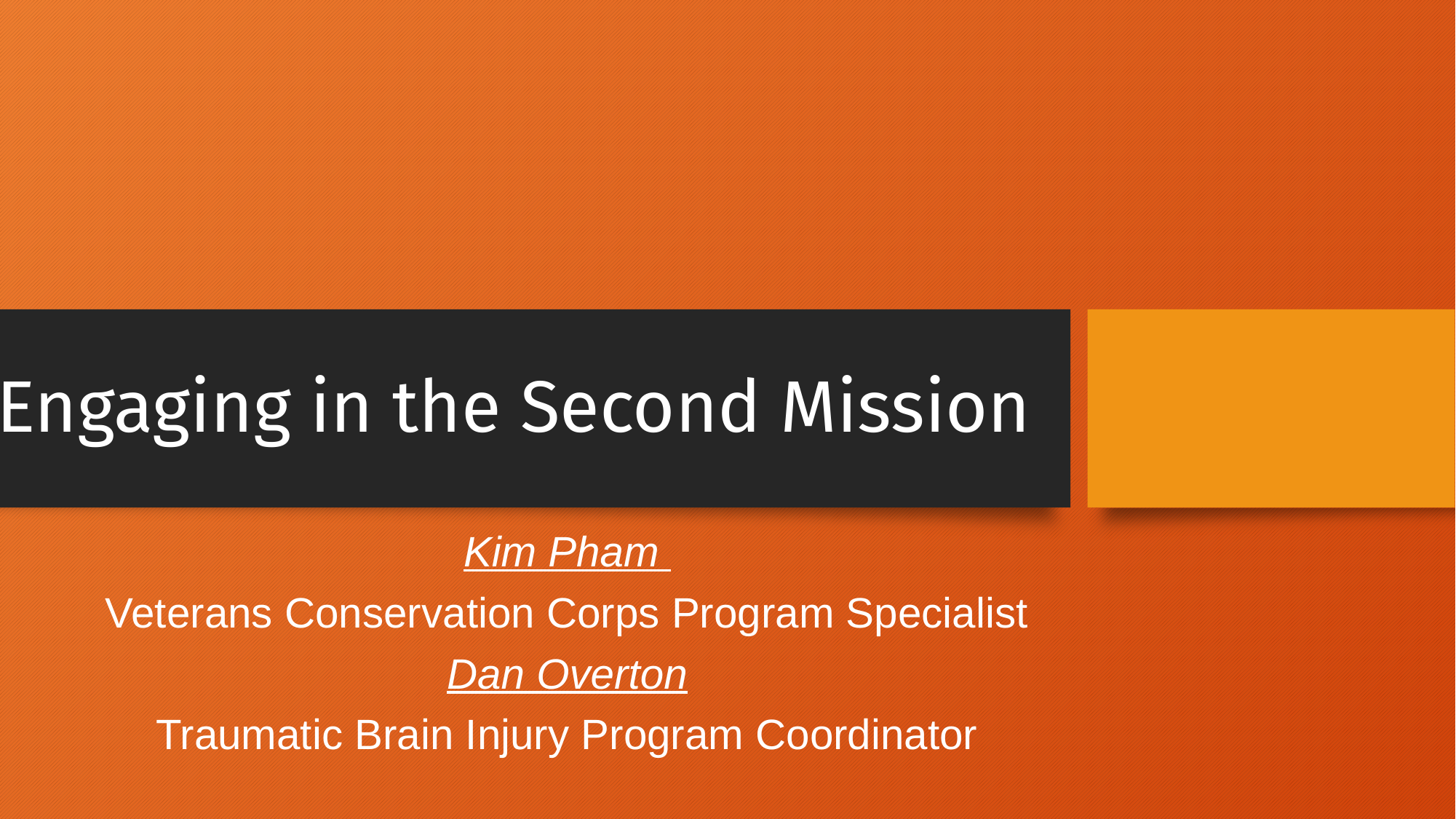

# Engaging in the Second Mission
Kim Pham
Veterans Conservation Corps Program Specialist
Dan Overton
Traumatic Brain Injury Program Coordinator